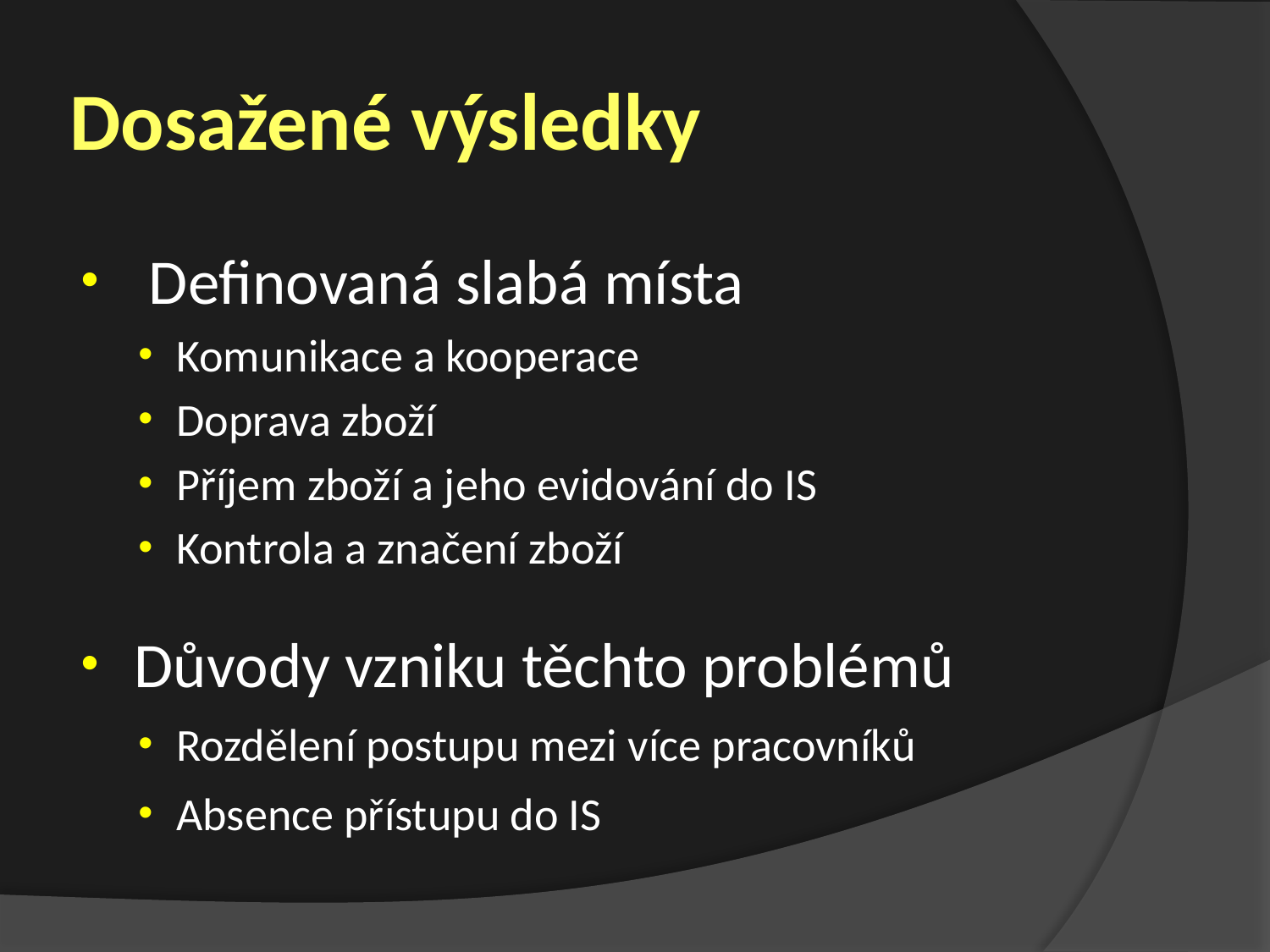

# Dosažené výsledky
 Definovaná slabá místa
Komunikace a kooperace
Doprava zboží
Příjem zboží a jeho evidování do IS
Kontrola a značení zboží
Důvody vzniku těchto problémů
Rozdělení postupu mezi více pracovníků
Absence přístupu do IS